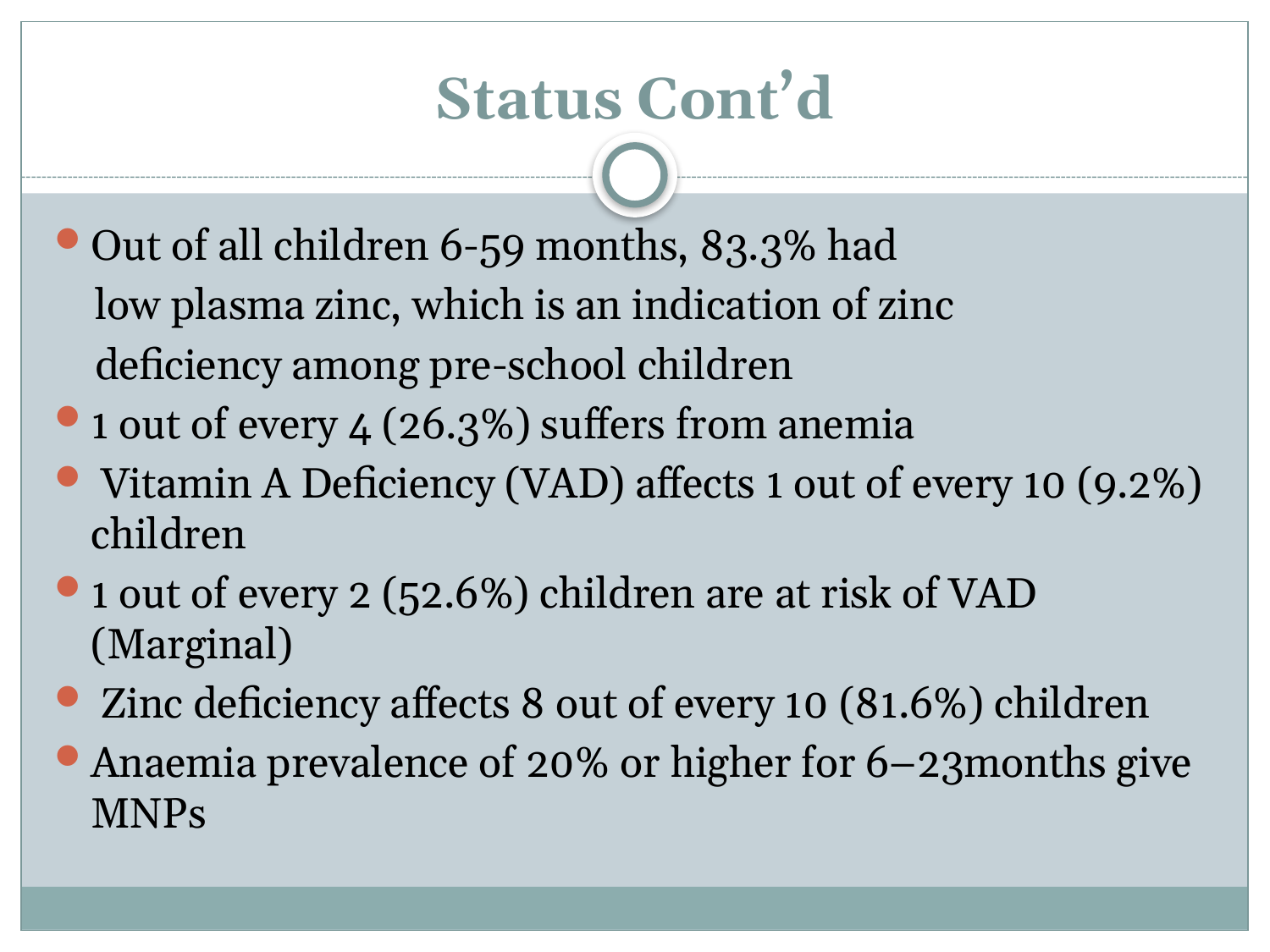

# Status Cont’d
Out of all children 6-59 months, 83.3% had
    low plasma zinc, which is an indication of zinc
    deficiency among pre-school children
1 out of every 4 (26.3%) suffers from anemia
 Vitamin A Deficiency (VAD) affects 1 out of every 10 (9.2%) children
1 out of every 2 (52.6%) children are at risk of VAD (Marginal)
 Zinc deficiency affects 8 out of every 10 (81.6%) children
Anaemia prevalence of 20% or higher for 6–23months give MNPs